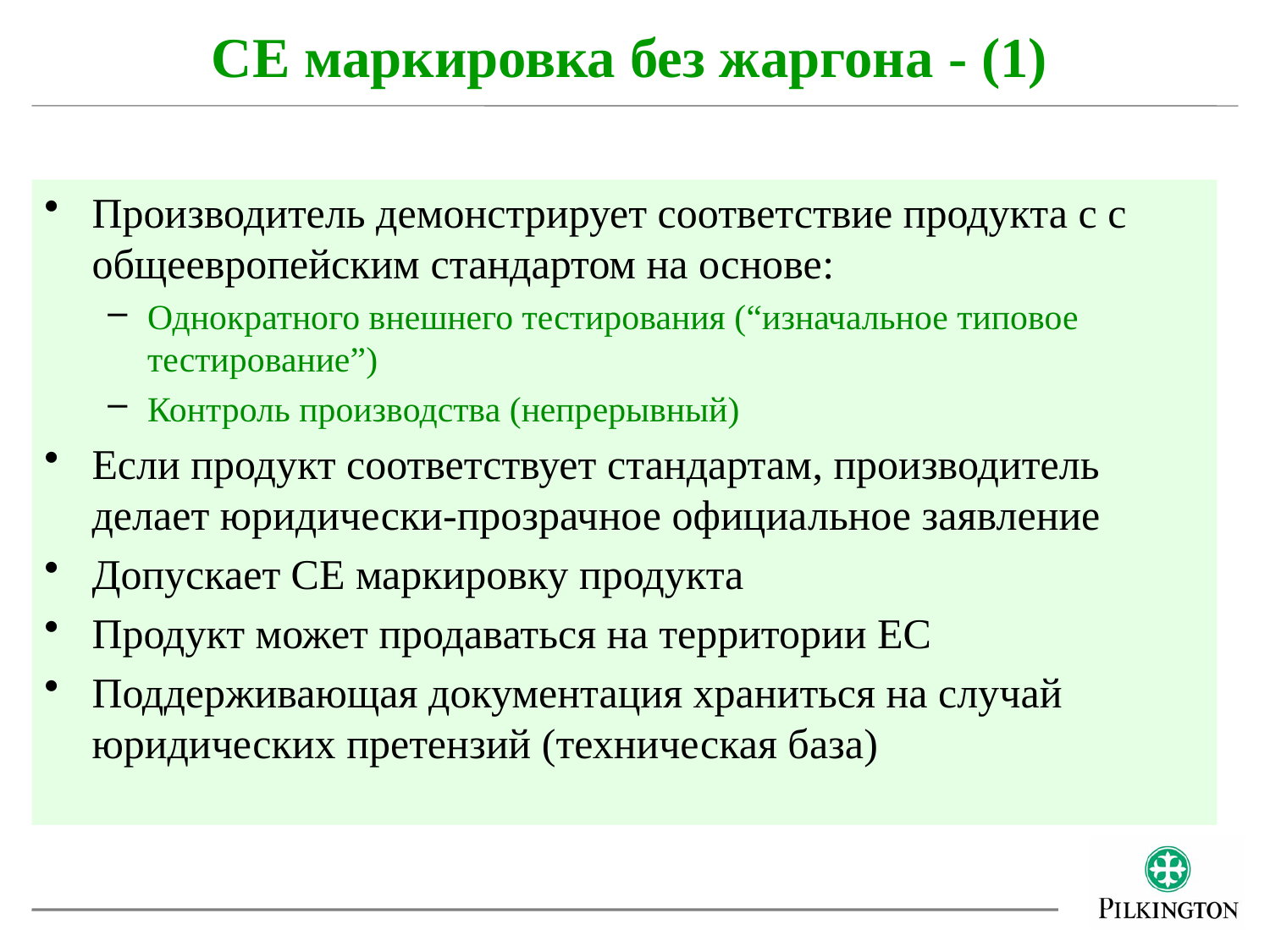

CE маркировка без жаргона - (1)
Производитель демонстрирует соответствие продукта с с общеевропейским стандартом на основе:
Однократного внешнего тестирования (“изначальное типовое тестирование”)
Контроль производства (непрерывный)
Если продукт соответствует стандартам, производитель делает юридически-прозрачное официальное заявление
Допускает CE маркировку продукта
Продукт может продаваться на территории ЕС
Поддерживающая документация храниться на случай юридических претензий (техническая база)